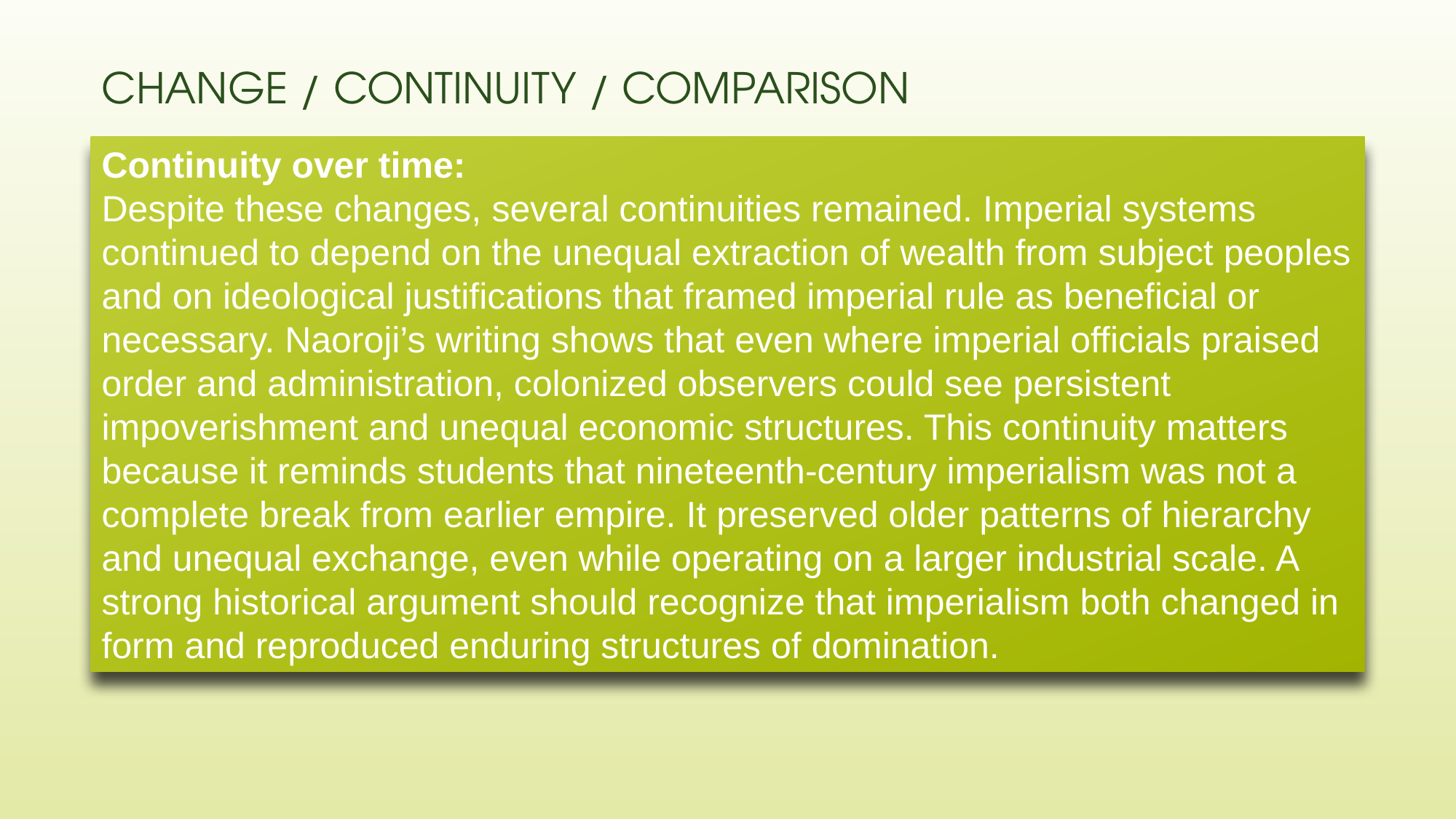

# Change / Continuity / Comparison
Continuity over time:
Despite these changes, several continuities remained. Imperial systems continued to depend on the unequal extraction of wealth from subject peoples and on ideological justifications that framed imperial rule as beneficial or necessary. Naoroji’s writing shows that even where imperial officials praised order and administration, colonized observers could see persistent impoverishment and unequal economic structures. This continuity matters because it reminds students that nineteenth-century imperialism was not a complete break from earlier empire. It preserved older patterns of hierarchy and unequal exchange, even while operating on a larger industrial scale. A strong historical argument should recognize that imperialism both changed in form and reproduced enduring structures of domination.